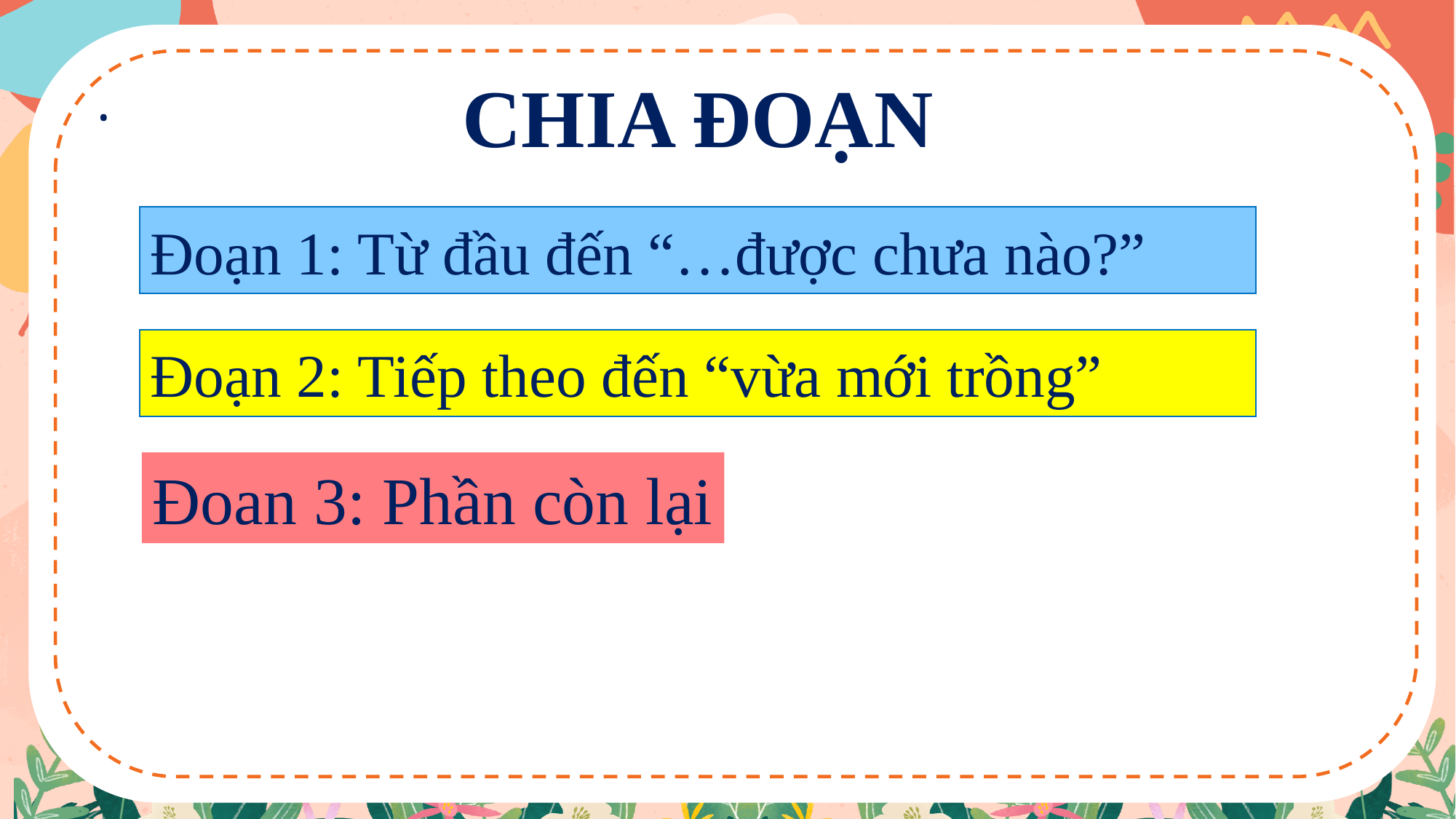

CHIA ĐOẠN
.
Đoạn 1: Từ đầu đến “…được chưa nào?”
Đoạn 2: Tiếp theo đến “vừa mới trồng”
Đoan 3: Phần còn lại